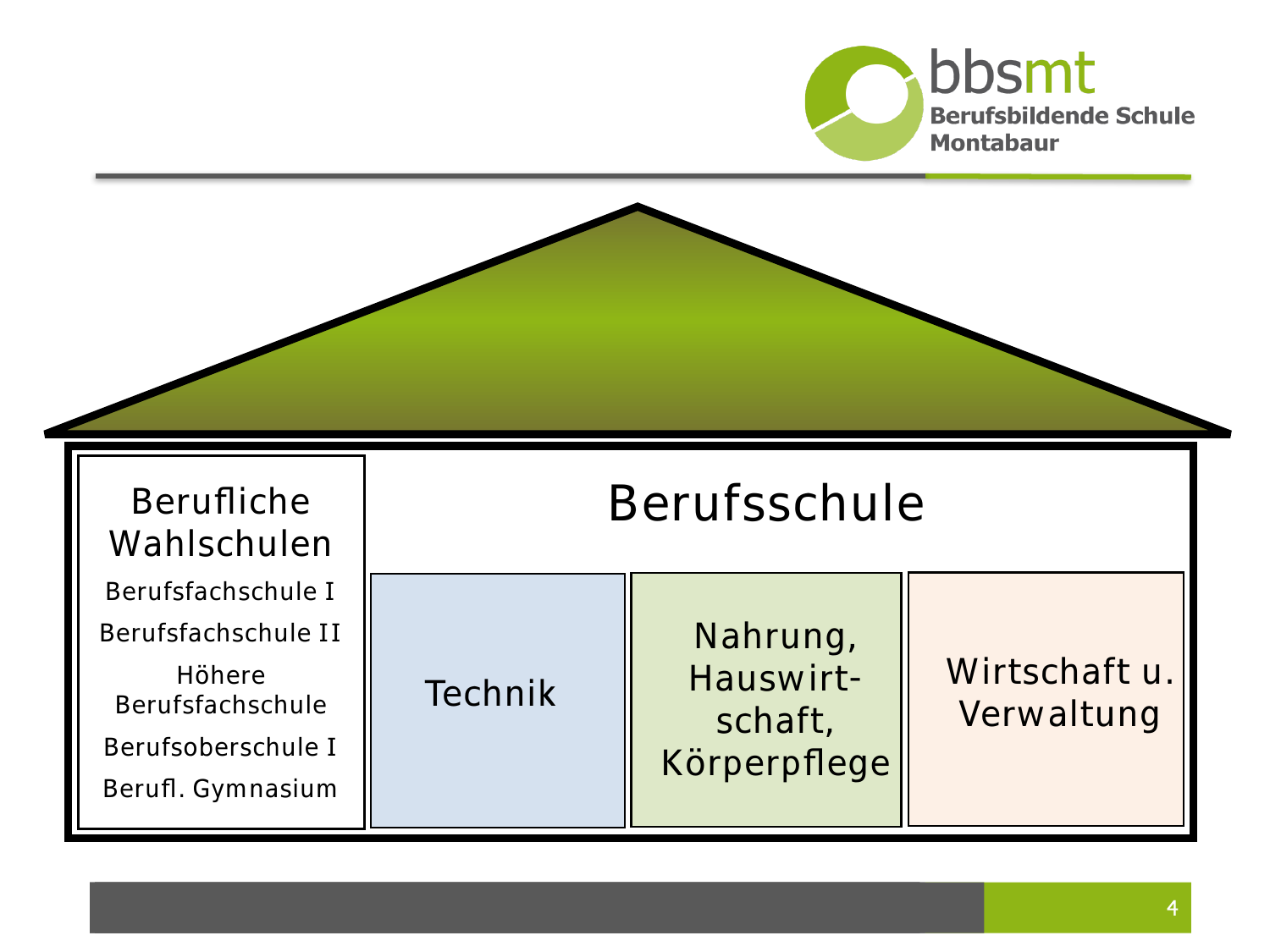

Berufsschule
Berufliche
Wahlschulen
Berufsfachschule I
Berufsfachschule II
Höhere Berufsfachschule
Berufsoberschule I
Berufl. Gymnasium

Nahrung, Hauswirt-schaft, Körperpflege
Wirtschaft u. Verwaltung
Technik
Montabaur, 29.01.2015

21.11.2018

4